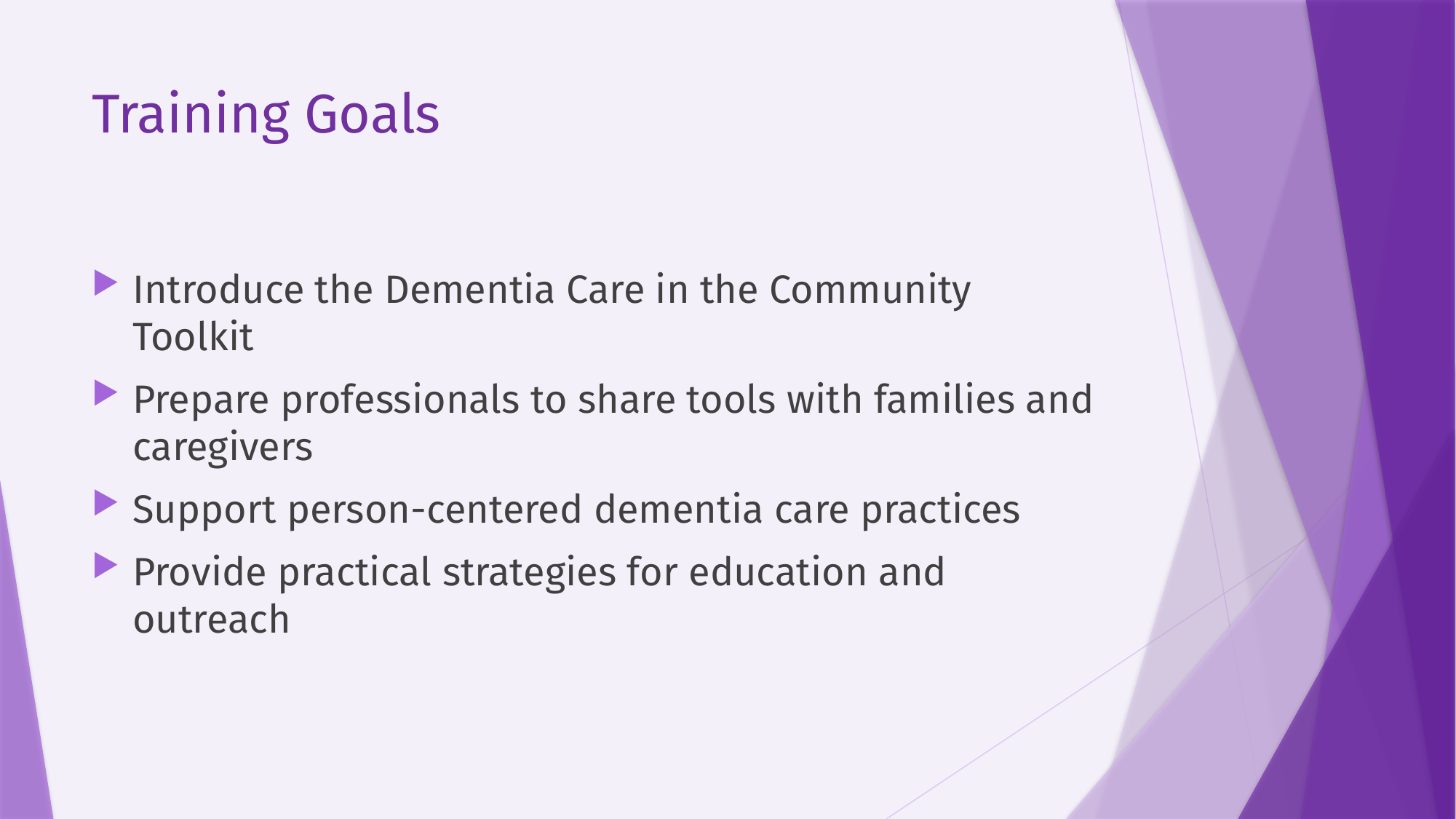

# Training Goals
Introduce the Dementia Care in the Community Toolkit
Prepare professionals to share tools with families and caregivers
Support person-centered dementia care practices
Provide practical strategies for education and outreach